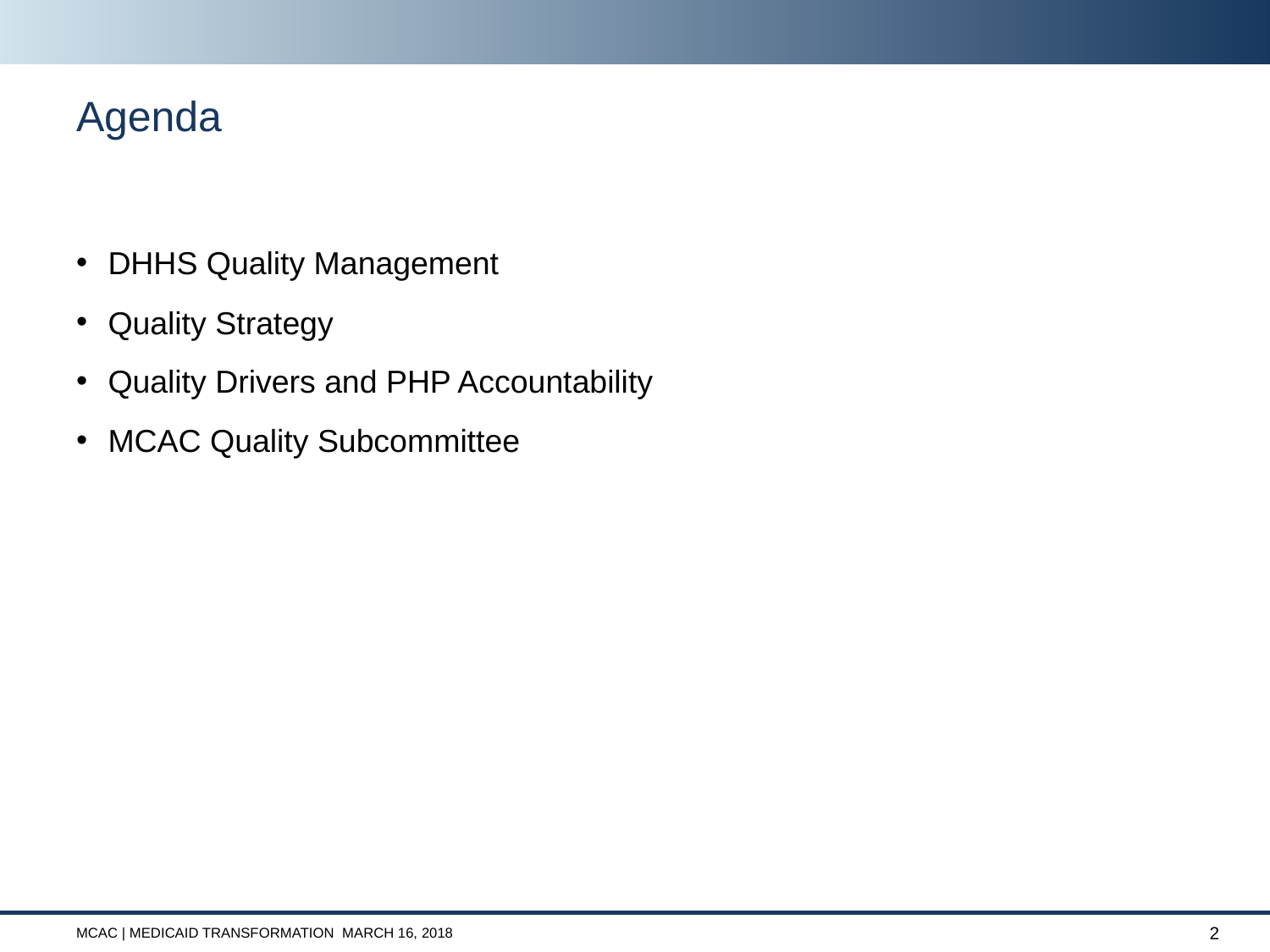

# Agenda

DHHS Quality Management
Quality Strategy
Quality Drivers and PHP Accountability
MCAC Quality Subcommittee

MCAC | Medicaid transformation  March 16, 2018
2